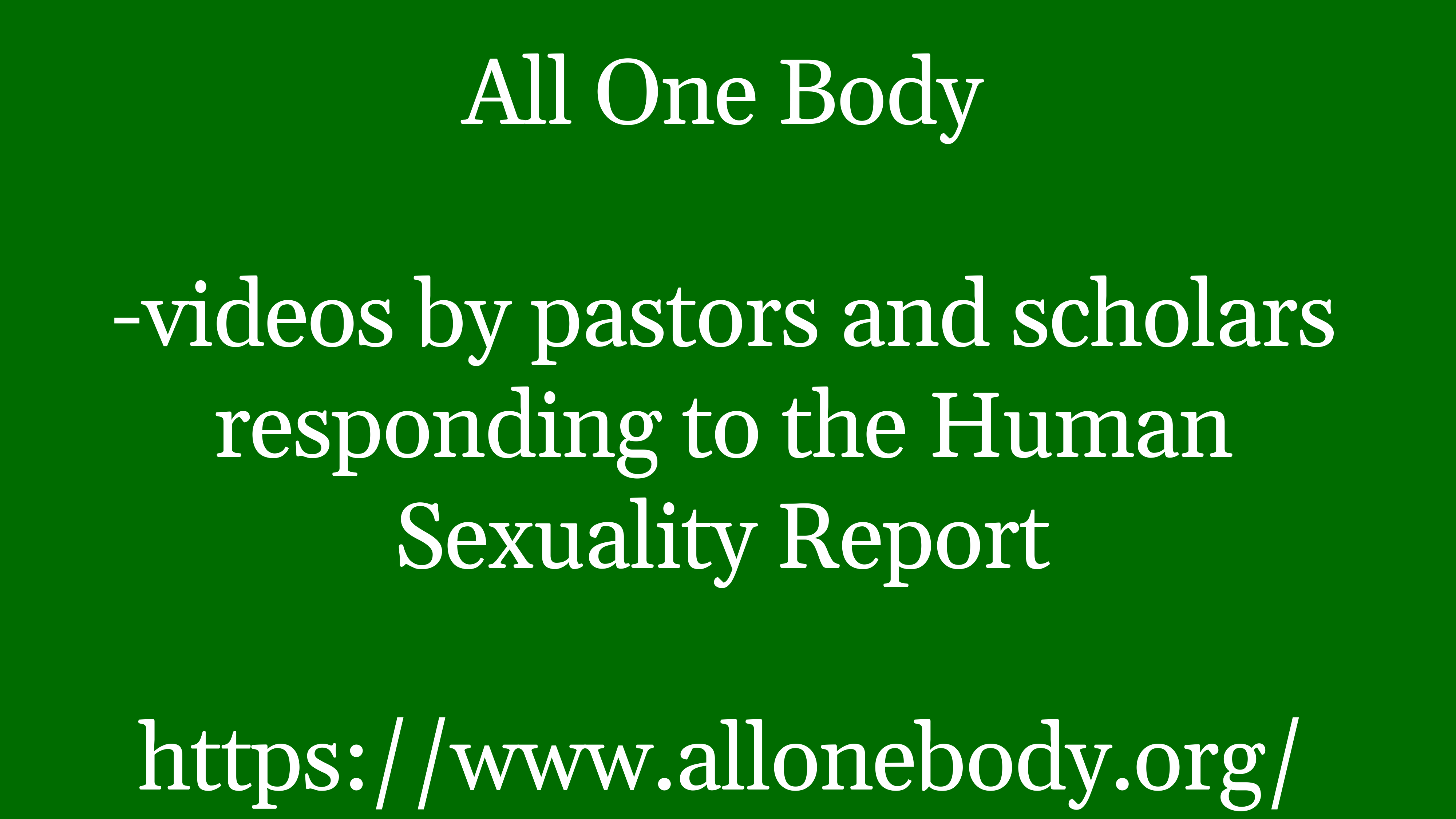

# All One Body

-videos by pastors and scholars responding to the Human Sexuality Report

https://www.allonebody.org/